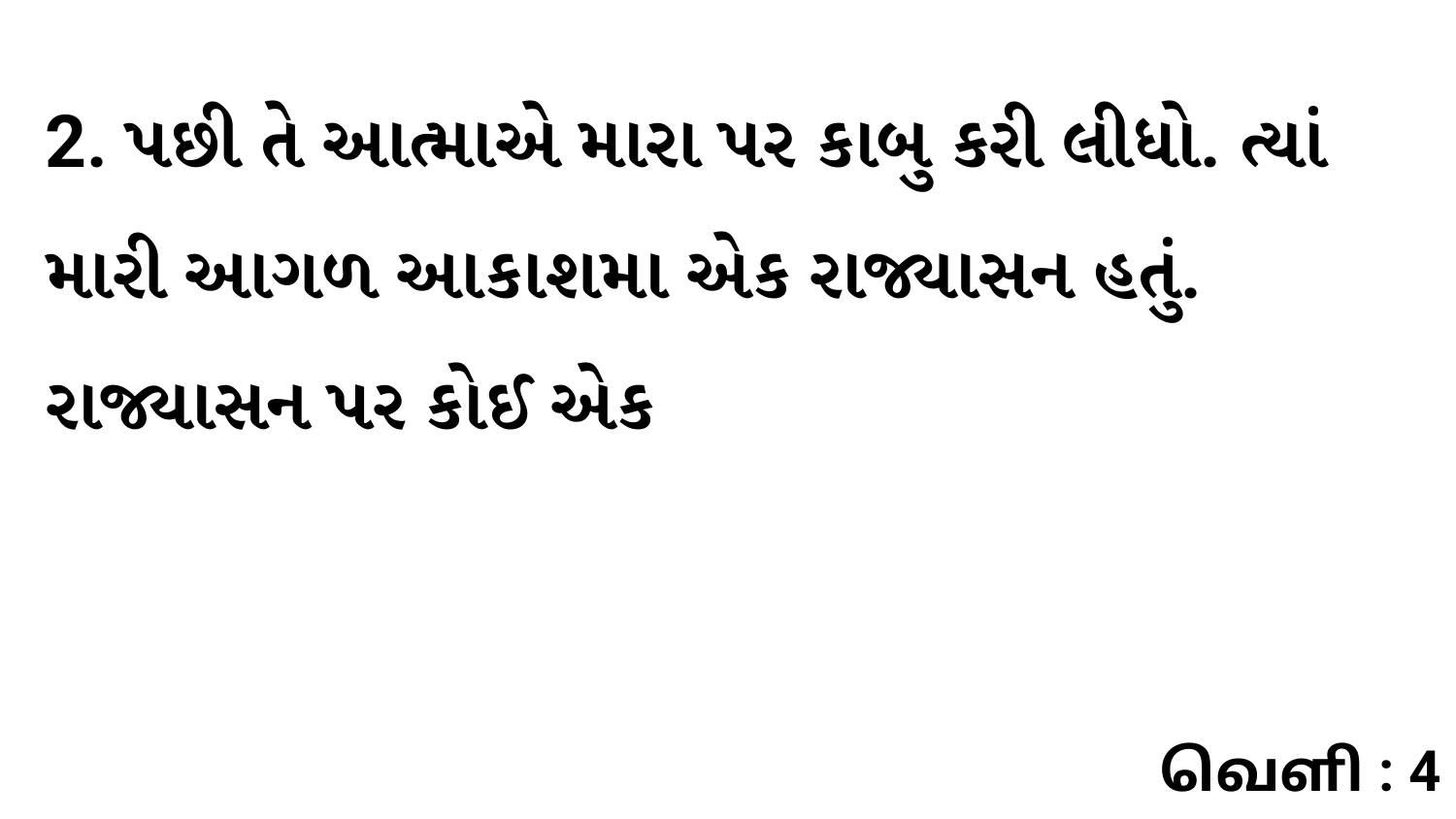

2. પછી તે આત્માએ મારા પર કાબુ કરી લીધો. ત્યાં મારી આગળ આકાશમા એક રાજ્યાસન હતું. રાજ્યાસન પર કોઈ એક
வெளி : 4